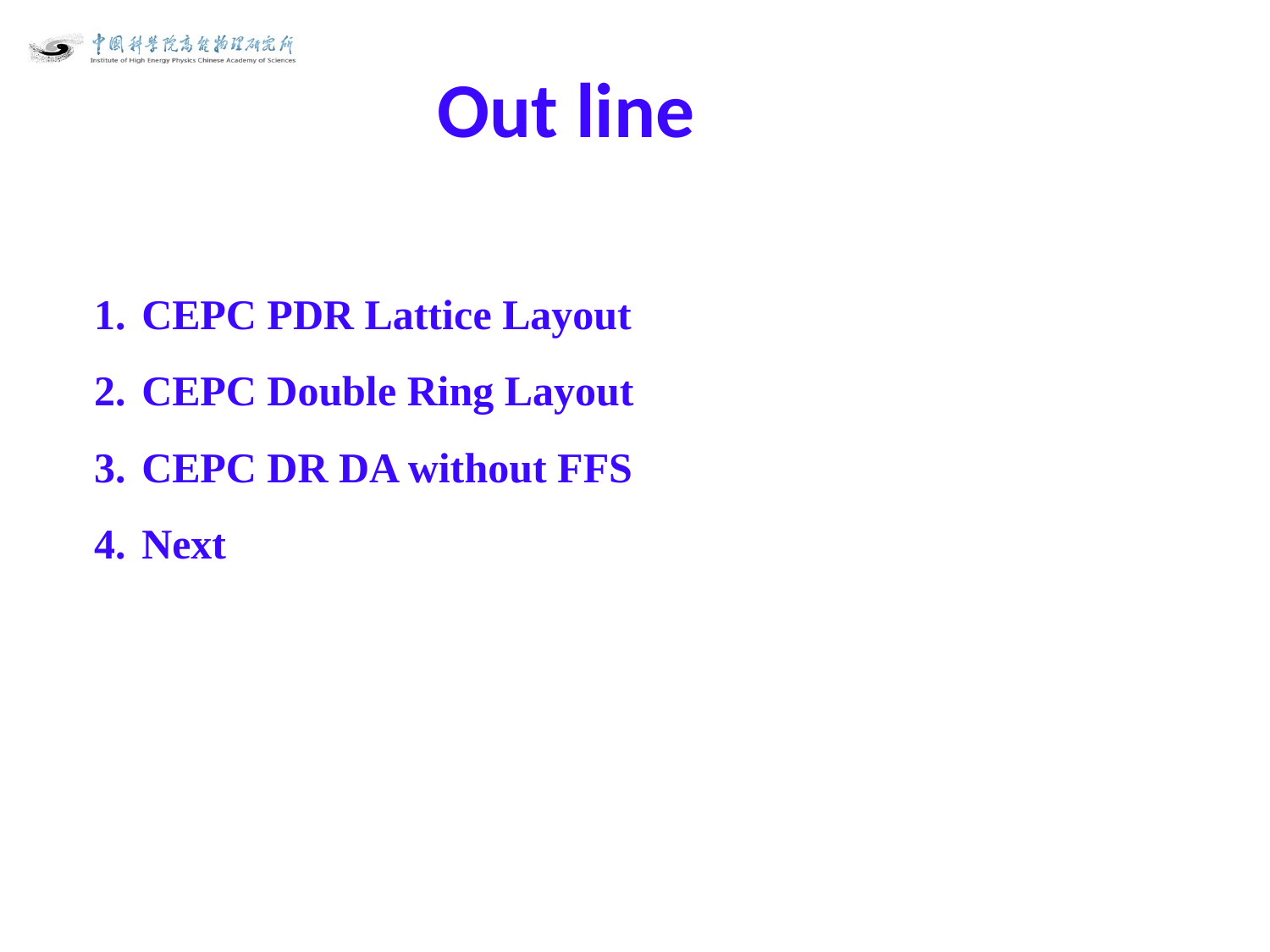

Out line
CEPC PDR Lattice Layout
CEPC Double Ring Layout
CEPC DR DA without FFS
Next